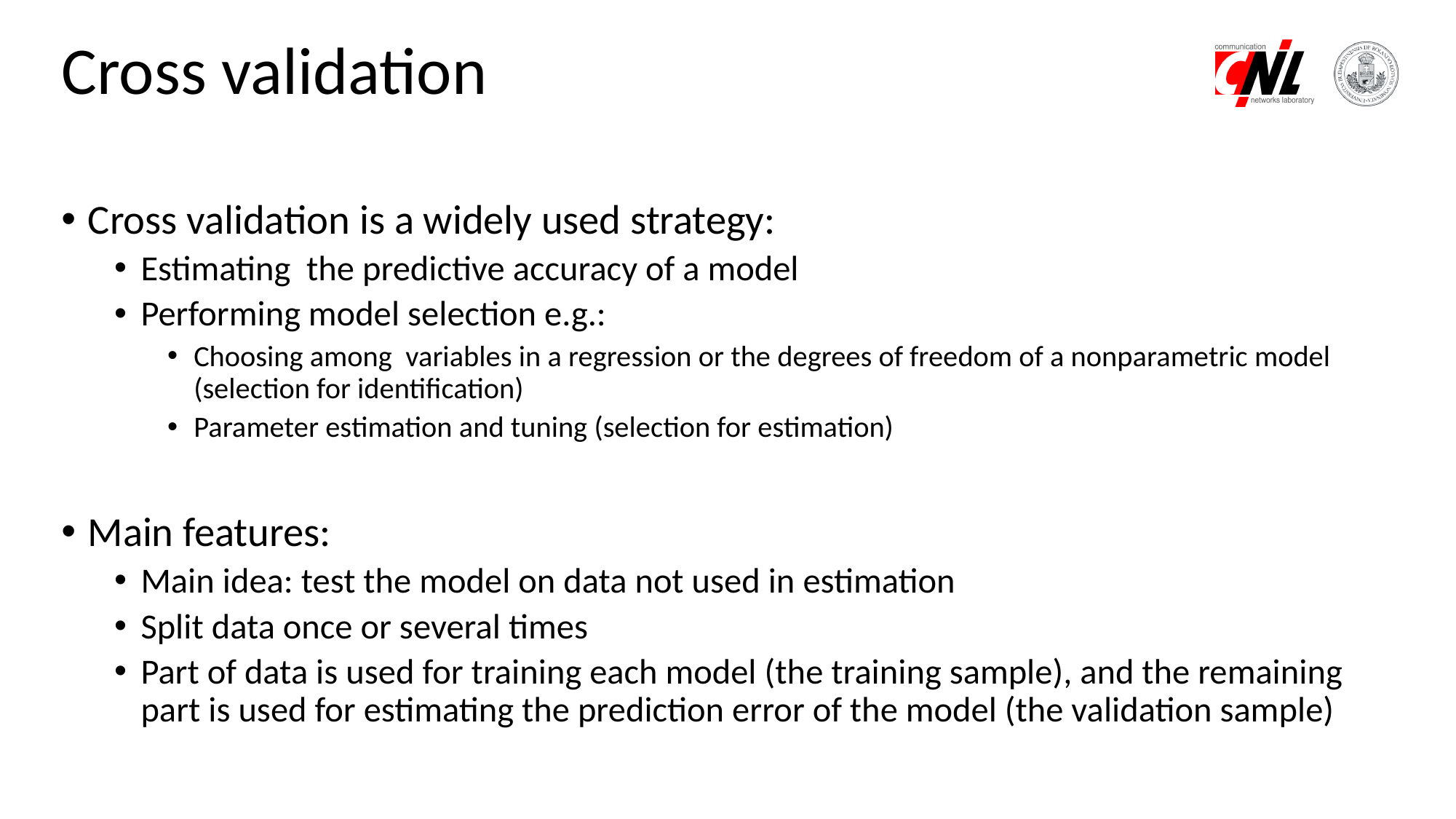

# Cross validation
Cross validation is a widely used strategy:
Estimating  the predictive accuracy of a model
Performing model selection e.g.:
Choosing among  variables in a regression or the degrees of freedom of a nonparametric model (selection for identification)
Parameter estimation and tuning (selection for estimation)

Main features:
Main idea: test the model on data not used in estimation
Split data once or several times
Part of data is used for training each model (the training sample), and the remaining part is used for estimating the prediction error of the model (the validation sample)